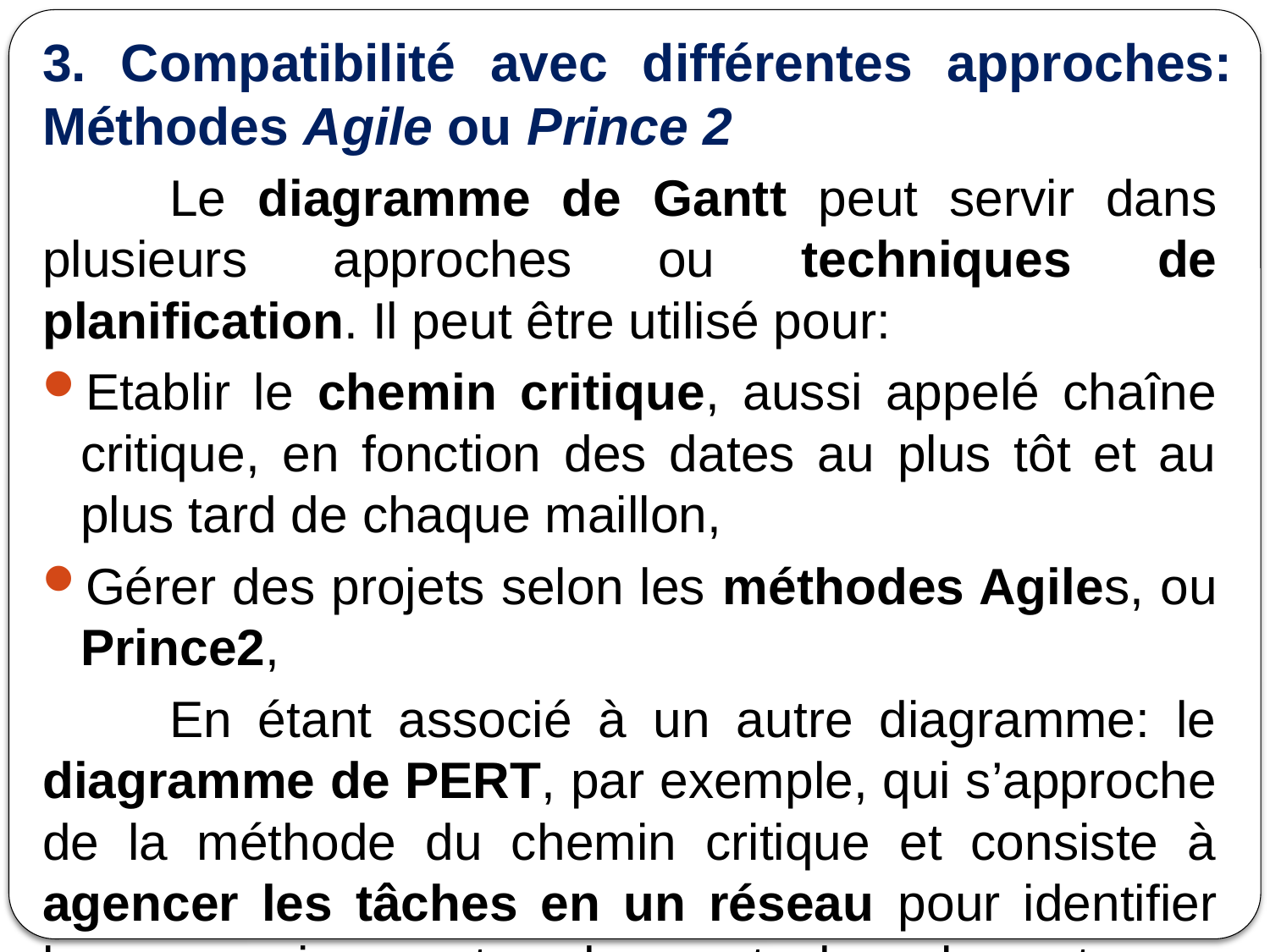

# 3. Compatibilité avec différentes approches: Méthodes Agile ou Prince 2
	Le diagramme de Gantt peut servir dans plusieurs approches ou techniques de planification. Il peut être utilisé pour:
Etablir le chemin critique, aussi appelé chaîne critique, en fonction des dates au plus tôt et au plus tard de chaque maillon,
Gérer des projets selon les méthodes Agiles, ou Prince2,
	En étant associé à un autre diagramme: le diagramme de PERT, par exemple, qui s’approche de la méthode du chemin critique et consiste à agencer les tâches en un réseau pour identifier les connexions entre chaque taches, leurs temps d’exécution et leurs interdépendances.